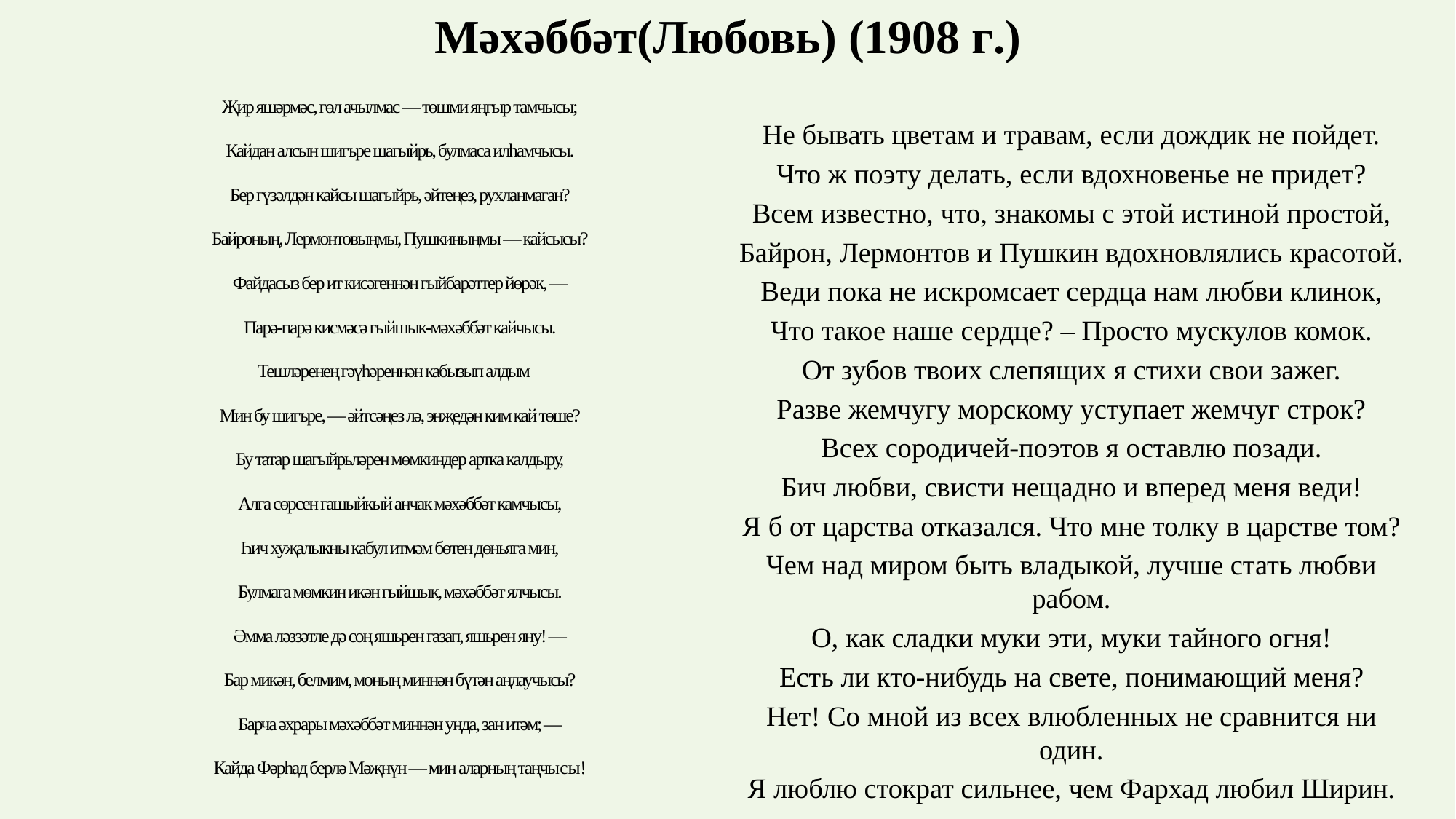

# Мәхәббәт(Любовь) (1908 г.)

Җир яшәрмәс, гөл ачылмас — төшми яңгыр тамчысы;

Кайдан алсын шигъре шагыйрь, булмаса илһамчысы.

Бер гүзәлдән кайсы шагыйрь, әйтеңез, рухланмаган?

Байроның, Лермонтовыңмы, Пушкиныңмы — кайсысы?

Файдасыз бер ит кисәгеннән гыйбарәттер йөрәк, —

Парә-парә кисмәсә гыйшык-мәхәббәт кайчысы.

Тешләренең гәүһәреннән кабызып алдым

Мин бу шигъре, — әйтсәңез лә, энҗедән ким кай төше?

Бу татар шагыйрьләрен мөмкиндер артка калдыру,

Алга сөрсен гашыйкый анчак мәхәббәт камчысы,

Һич хуҗалыкны кабул итмәм бөтен дөньяга мин,

Булмага мөмкин икән гыйшык, мәхәббәт ялчысы.

Әмма ләззәтле дә соң яшьрен газап, яшьрен яну! —

Бар микән, белмим, моның миннән бүтән аңлаучысы?

Барча әхрары мәхәббәт миннән уңда, зан итәм; —

Кайда Фәрһад берлә Мәҗнүн — мин аларның таңчысы!
Не бывать цветам и травам, если дождик не пойдет.
Что ж поэту делать, если вдохновенье не придет?
Всем известно, что, знакомы с этой истиной простой,
Байрон, Лермонтов и Пушкин вдохновлялись красотой.
Веди пока не искромсает сердца нам любви клинок,
Что такое наше сердце? – Просто мускулов комок.
От зубов твоих слепящих я стихи свои зажег.
Разве жемчугу морскому уступает жемчуг строк?
Всех сородичей-поэтов я оставлю позади.
Бич любви, свисти нещадно и вперед меня веди!
Я б от царства отказался. Что мне толку в царстве том?
Чем над миром быть владыкой, лучше стать любви рабом.
О, как сладки муки эти, муки тайного огня!
Есть ли кто-нибудь на свете, понимающий меня?
Нет! Со мной из всех влюбленных не сравнится ни один.
Я люблю стократ сильнее, чем Фархад любил Ширин.